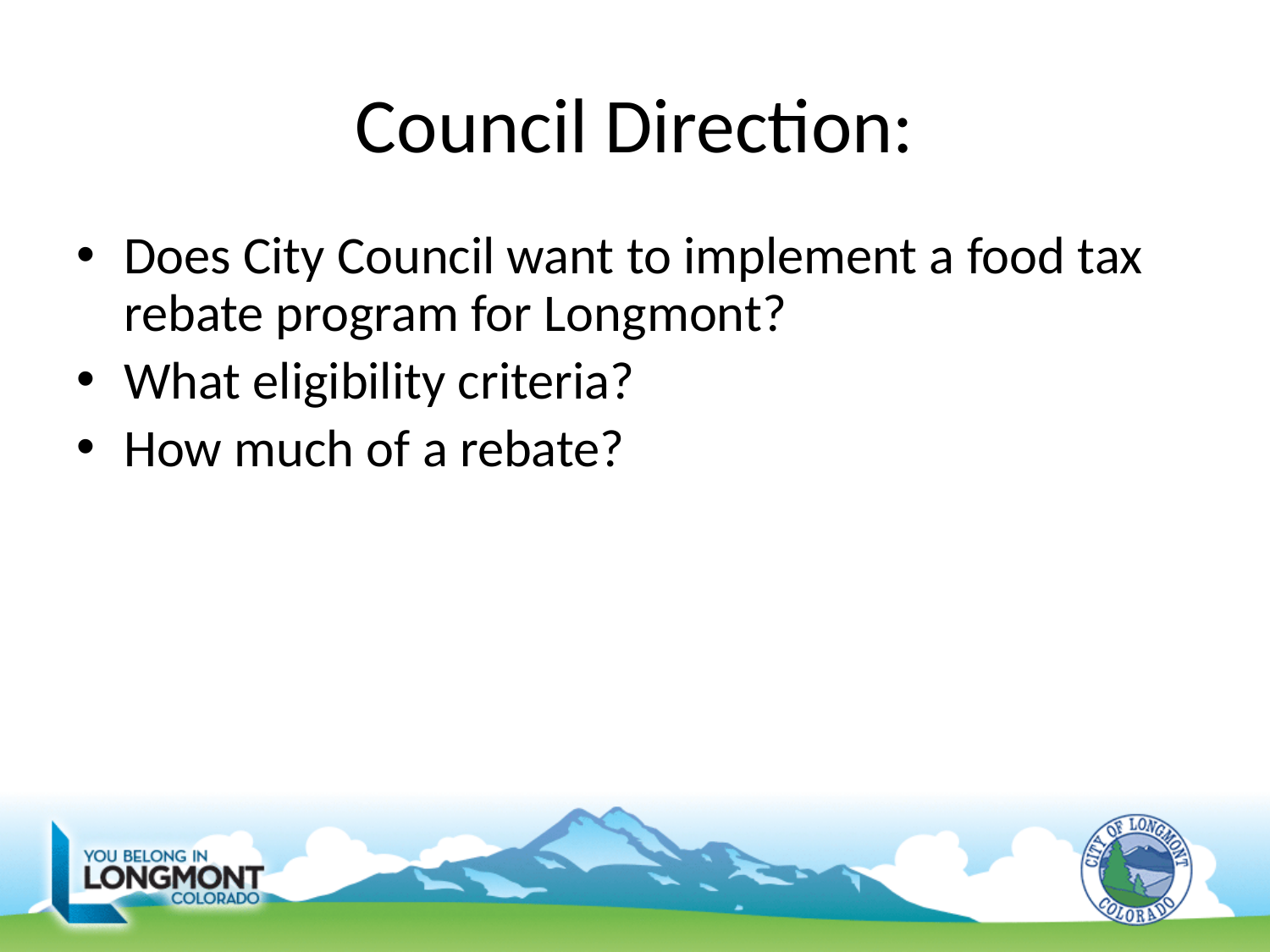

# Council Direction:
Does City Council want to implement a food tax rebate program for Longmont?
What eligibility criteria?
How much of a rebate?